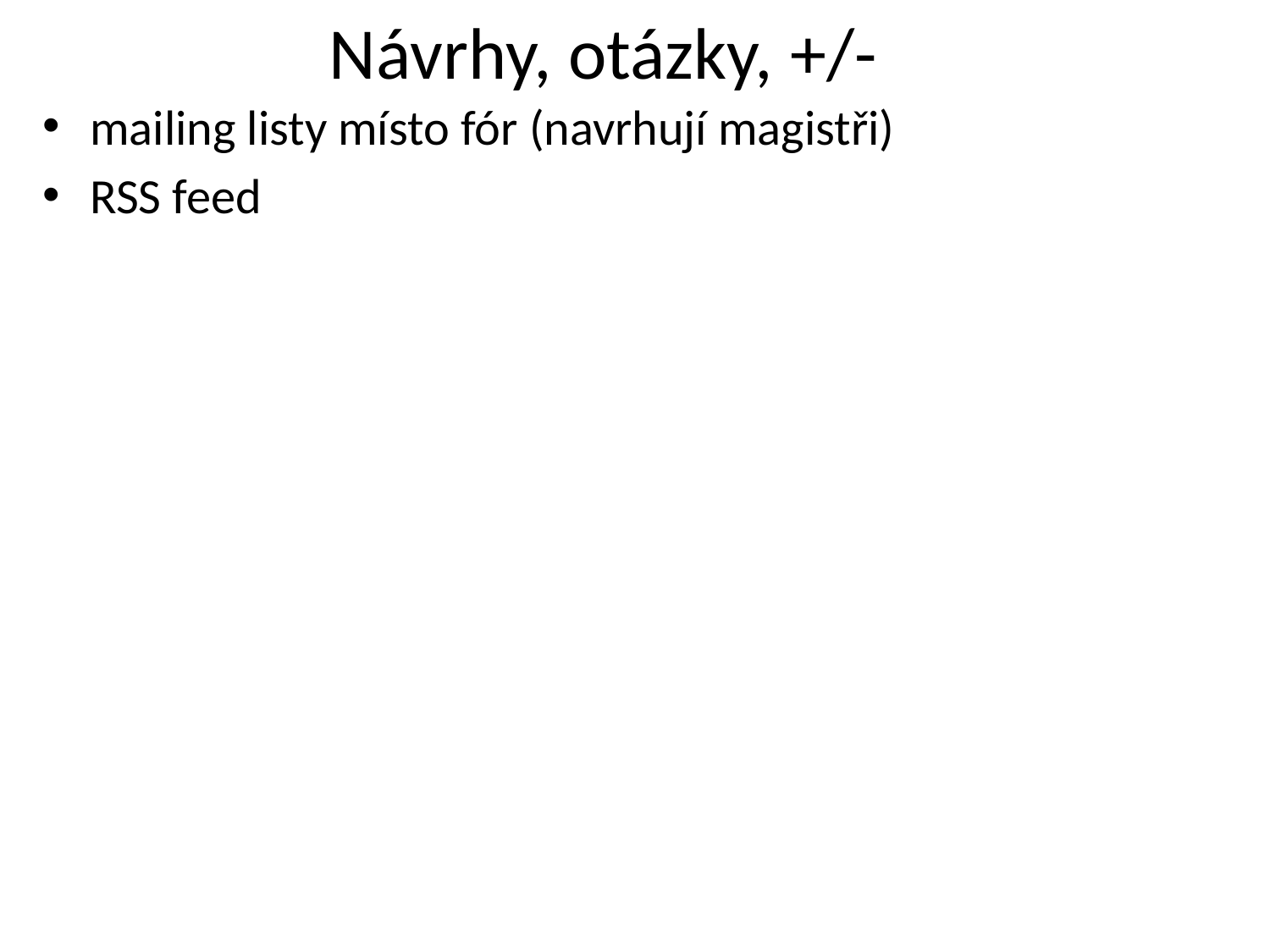

# Návrhy, otázky, +/-
mailing listy místo fór (navrhují magistři)
RSS feed